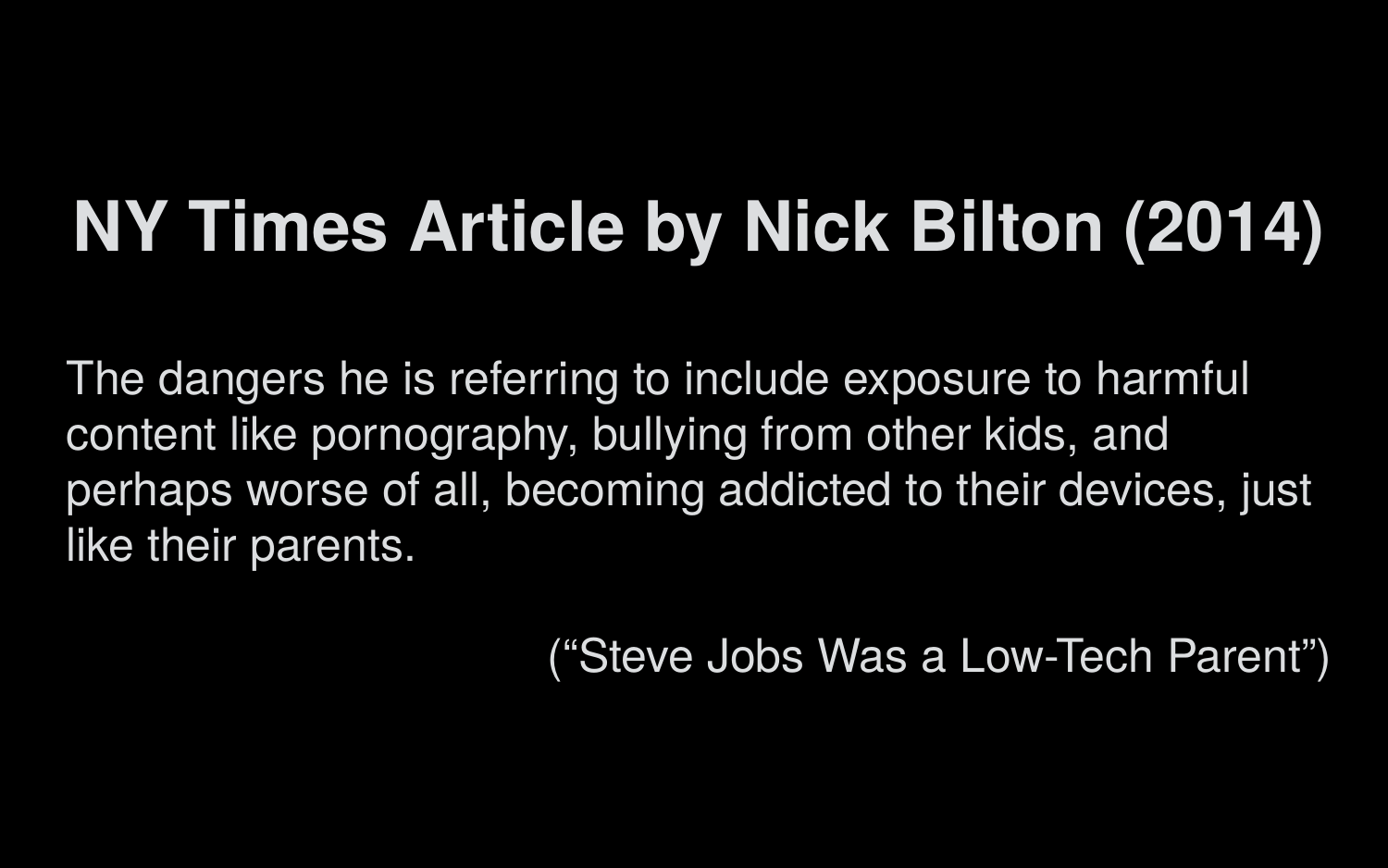

NY Times Article by Nick Bilton (2014)

The dangers he is referring to include exposure to harmful content like pornography, bullying from other kids, and perhaps worse of all, becoming addicted to their devices, just like their parents.

(“Steve Jobs Was a Low-Tech Parent”)